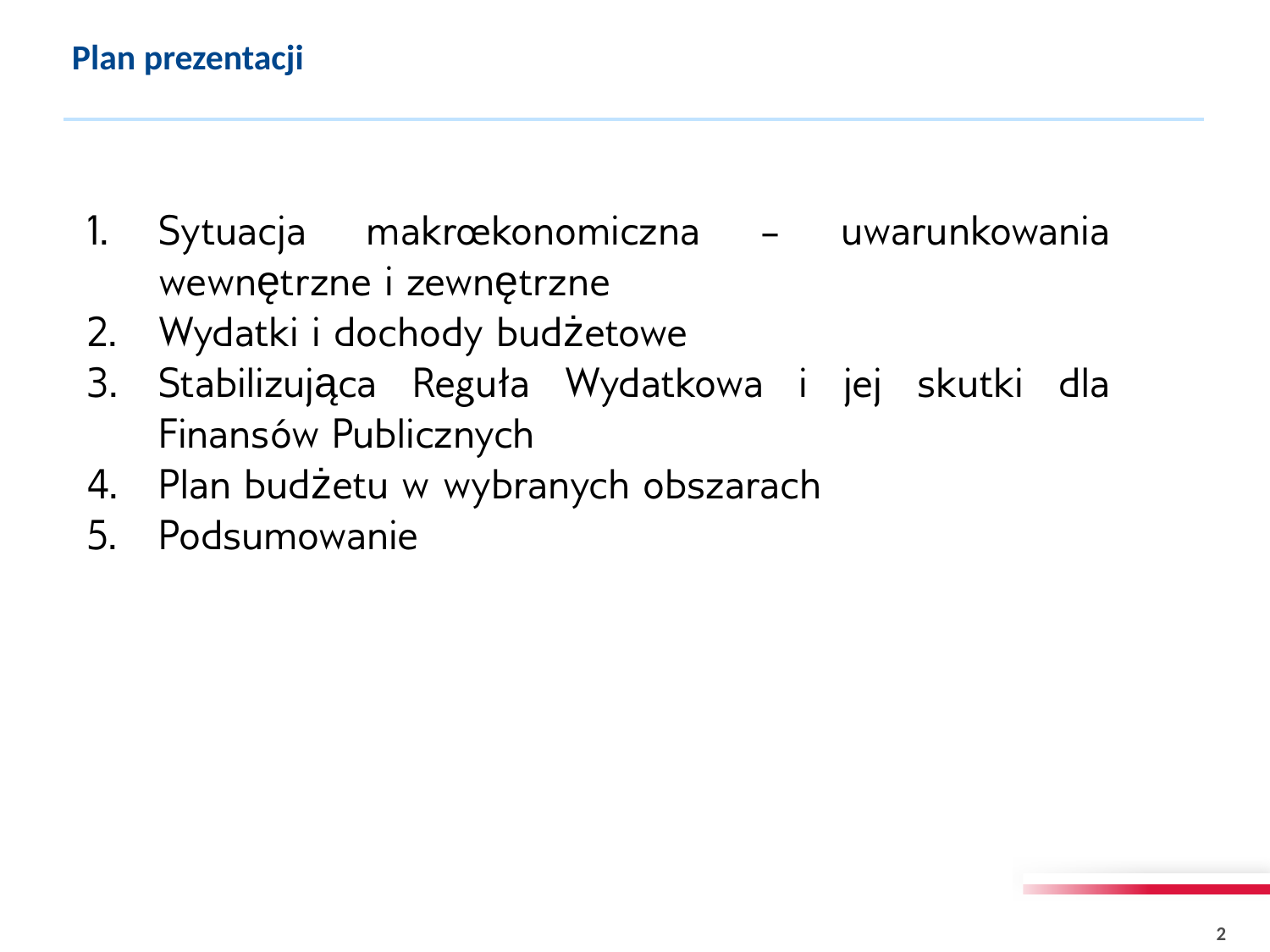

# Plan prezentacji
Sytuacja makroekonomiczna – uwarunkowania wewnętrzne i zewnętrzne
Wydatki i dochody budżetowe
Stabilizująca Reguła Wydatkowa i jej skutki dla Finansów Publicznych
Plan budżetu w wybranych obszarach
Podsumowanie